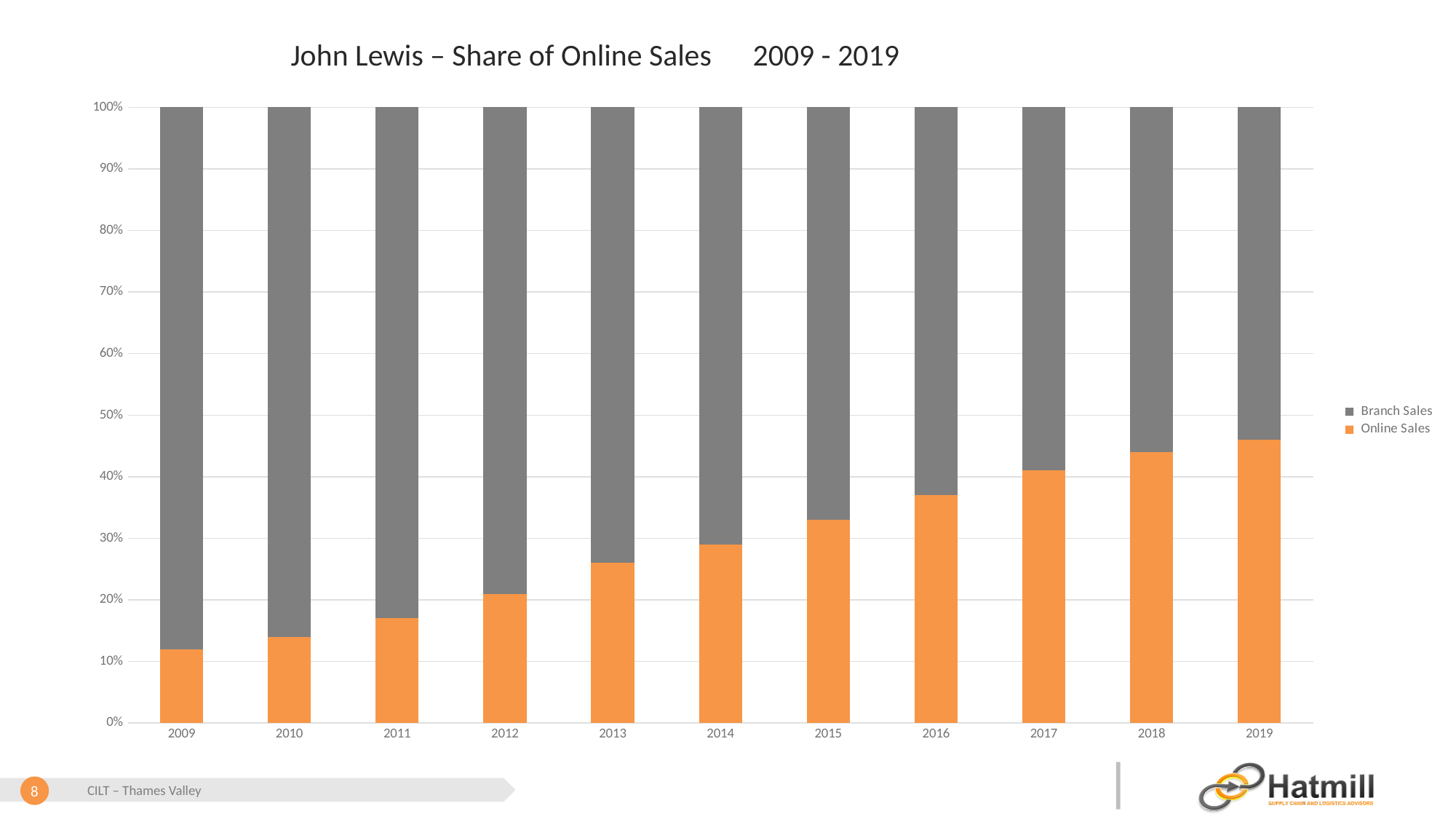

John Lewis – Share of Online Sales      2009 - 2019

### Chart

| Category |  Online Sales |  Branch Sales |
|---|---|---|
| 2009 | 12.0 | 88.0 |
| 2010 | 14.0 | 86.0 |
| 2011 | 17.0 | 83.0 |
| 2012 | 21.0 | 79.0 |
| 2013 | 26.0 | 74.0 |
| 2014 | 29.0 | 71.0 |
| 2015 | 33.0 | 67.0 |
| 2016 | 37.0 | 63.0 |
| 2017 | 41.0 | 59.0 |
| 2018 | 44.0 | 56.0 |
| 2019 | 46.0 | 54.0 |
8
CILT – Thames Valley